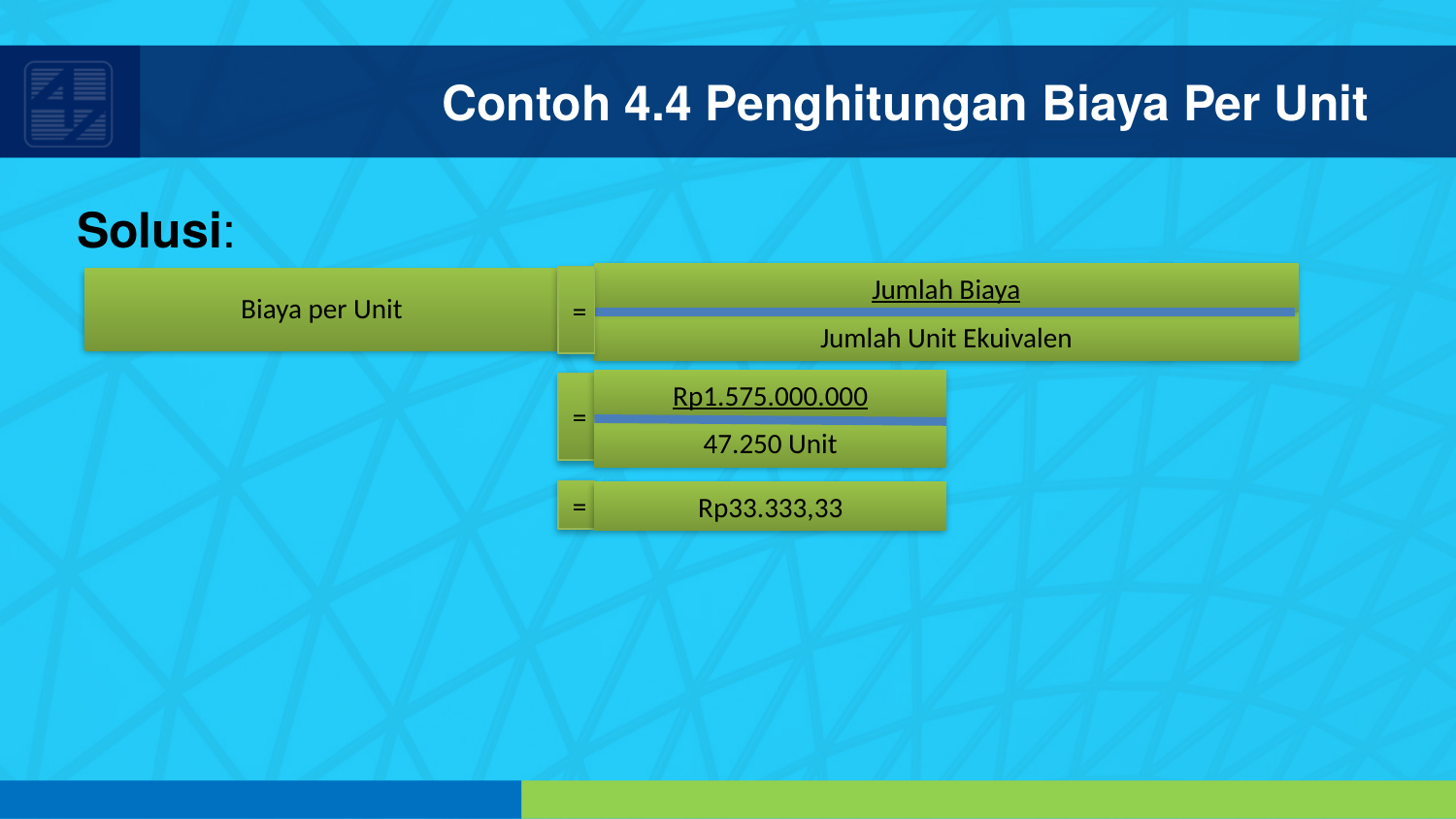

Contoh 4.4 Penghitungan Biaya Per Unit
Solusi:

Jumlah Biaya

=

Biaya per Unit

Jumlah Unit Ekuivalen
Rp1.575.000.000

=

47.250 Unit
=
Rp33.333,33